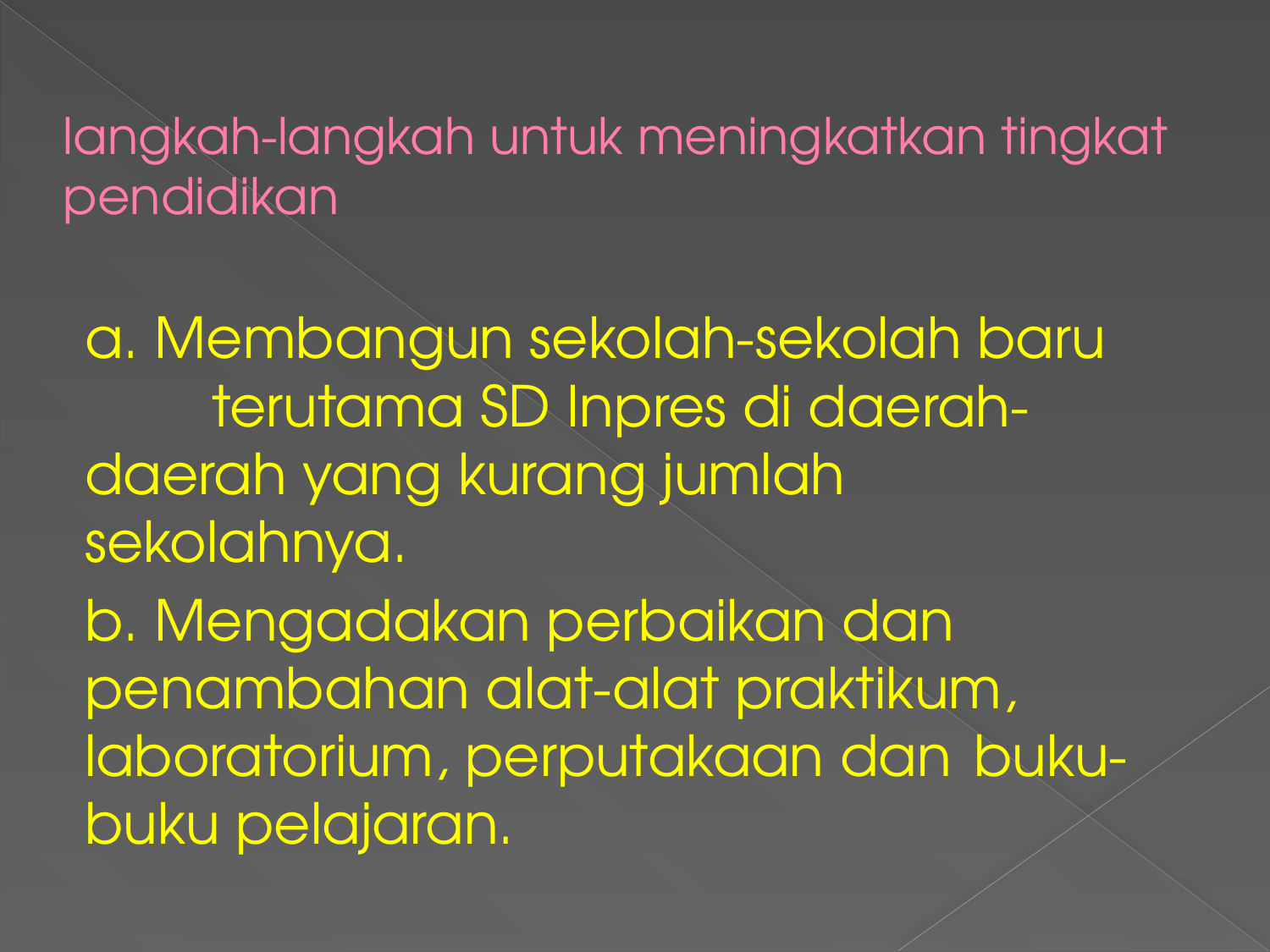

# langkah-langkah untuk meningkatkan tingkat pendidikan
a. Membangun sekolah-sekolah baru 	terutama SD Inpres di daerah-	daerah yang kurang jumlah 	sekolahnya.
b. Mengadakan perbaikan dan 	penambahan alat-alat praktikum, 	laboratorium, perputakaan dan 	buku-buku pelajaran.